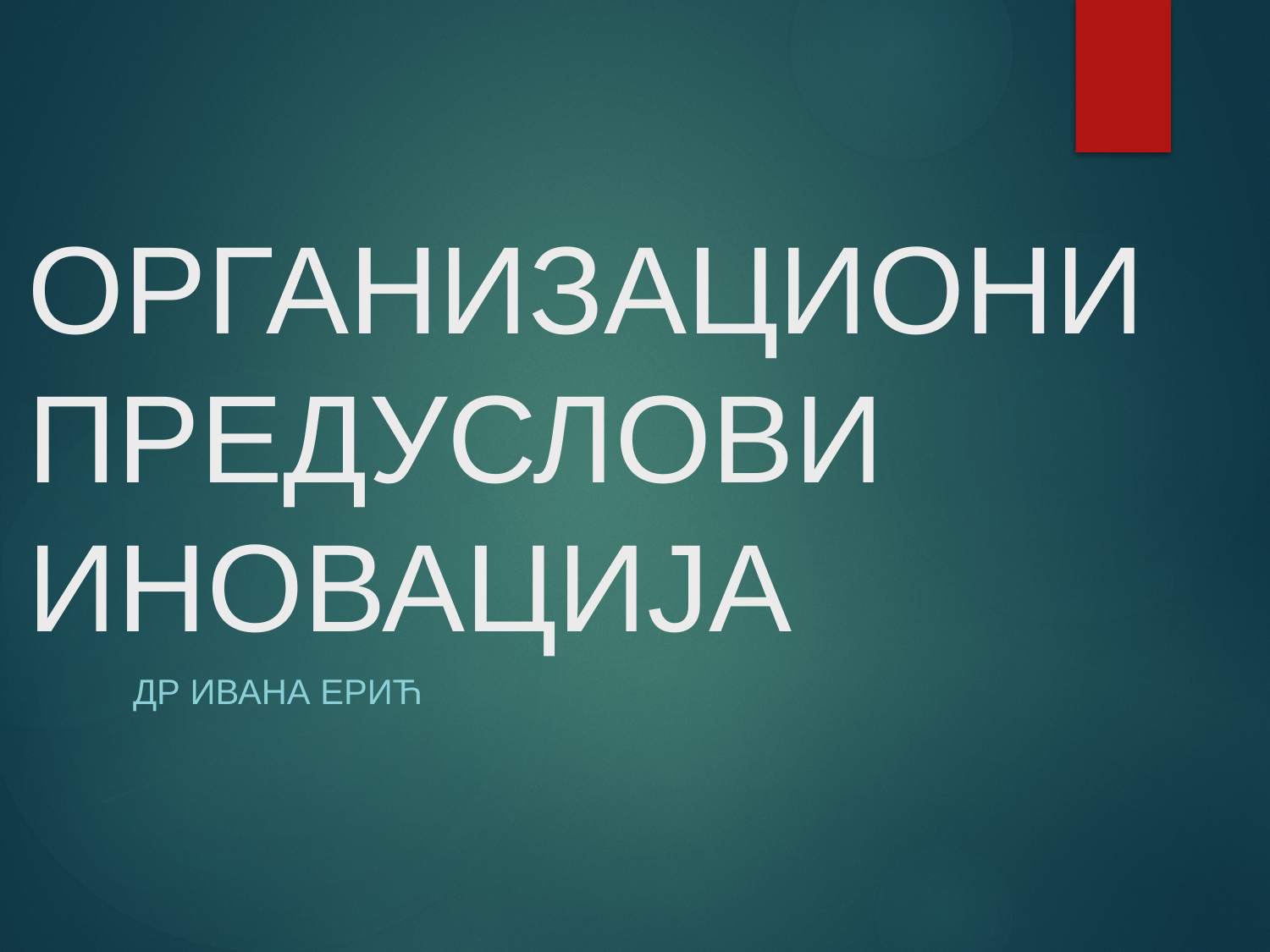

# ОРГАНИЗАЦИОНИ ПРЕДУСЛОВИ ИНОВАЦИЈА
Др ивана ерић